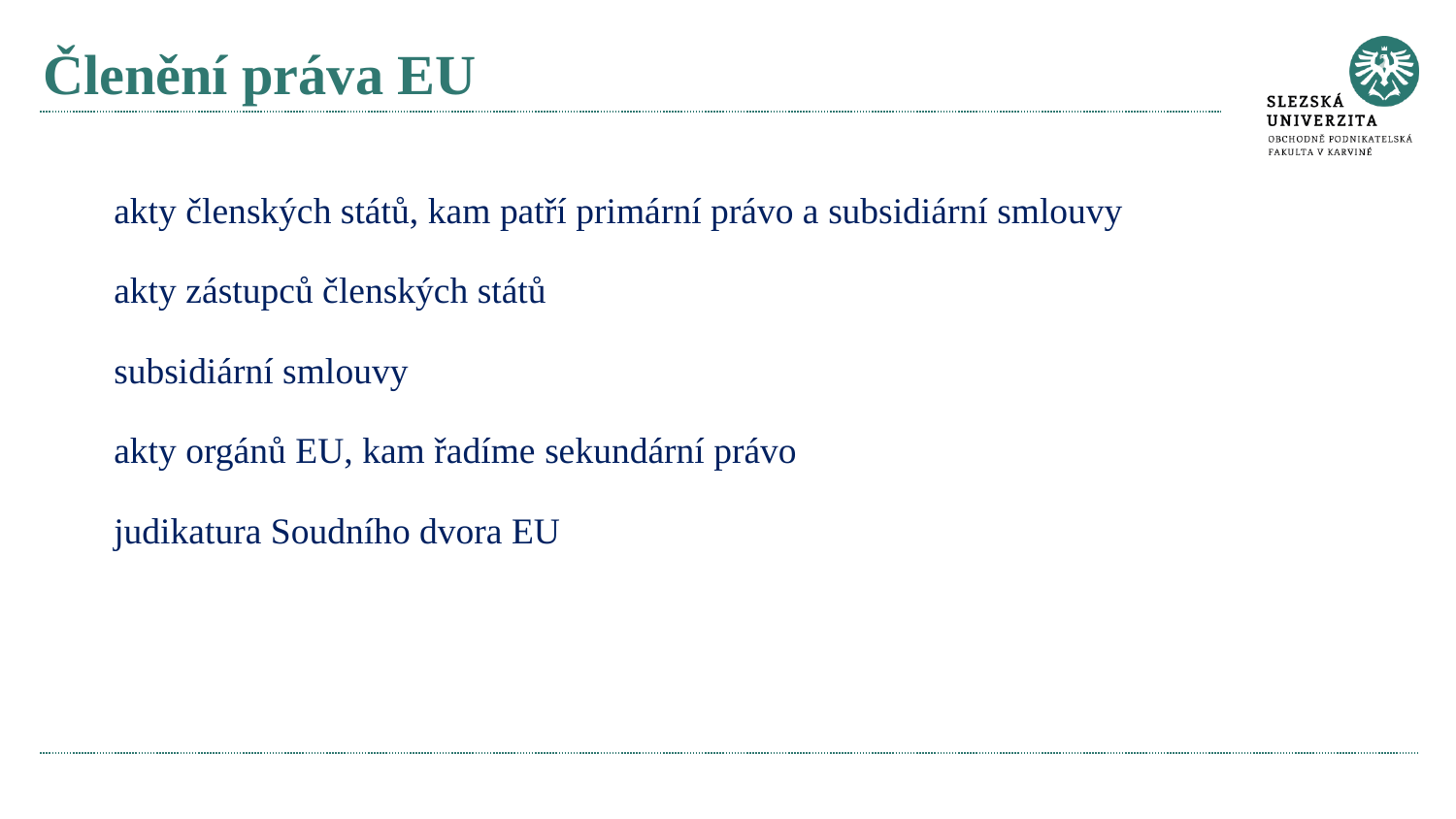

# Členění práva EU
akty členských států, kam patří primární právo a subsidiární smlouvy
akty zástupců členských států
subsidiární smlouvy
akty orgánů EU, kam řadíme sekundární právo
judikatura Soudního dvora EU